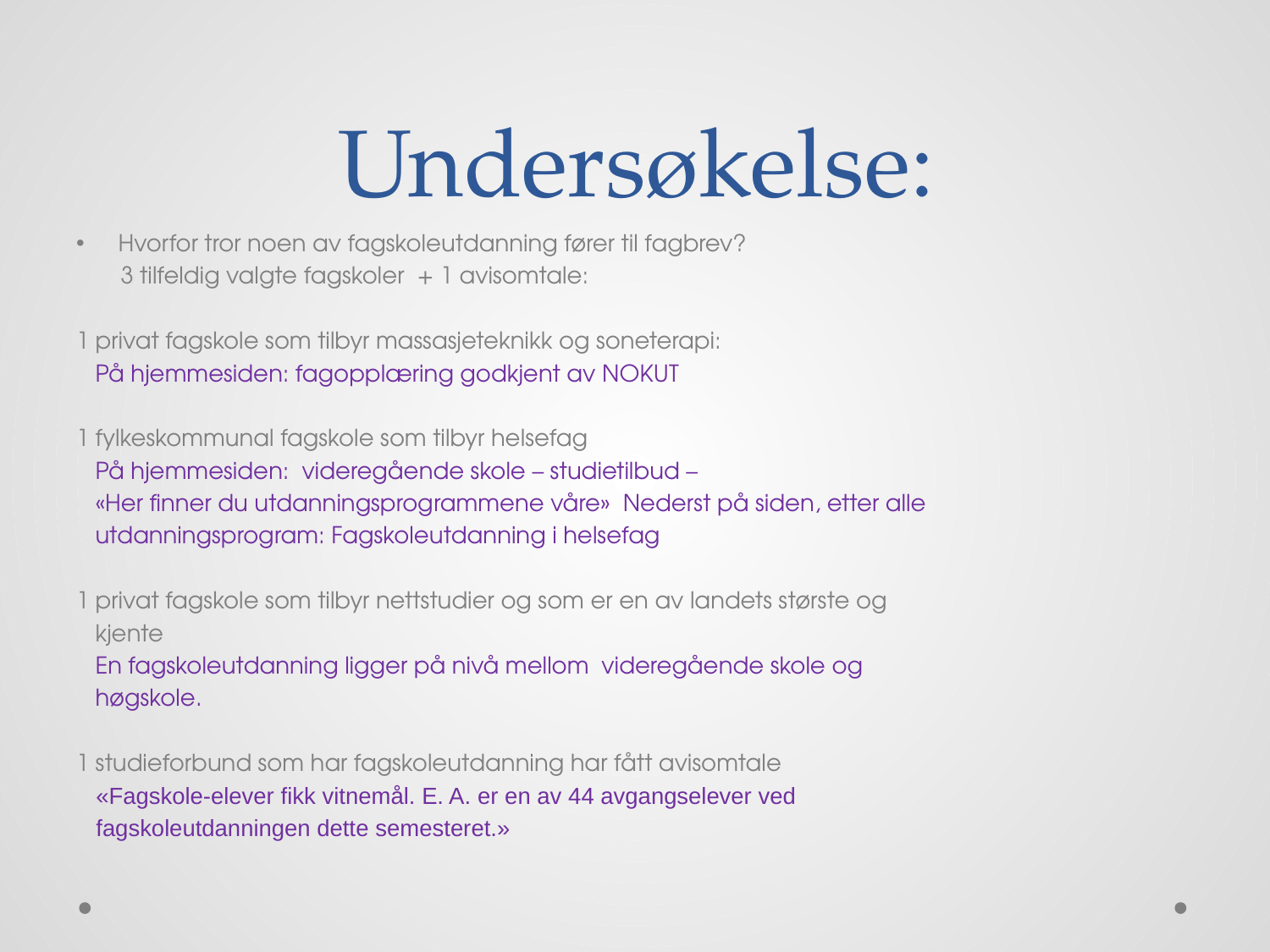

# Undersøkelse:
Hvorfor tror noen av fagskoleutdanning fører til fagbrev?
       3 tilfeldig valgte fagskoler  + 1 avisomtale:

1 privat fagskole som tilbyr massasjeteknikk og soneterapi:
   På hjemmesiden: fagopplæring godkjent av NOKUT

1 fylkeskommunal fagskole som tilbyr helsefag
   På hjemmesiden:  videregående skole – studietilbud –
   «Her finner du utdanningsprogrammene våre»  Nederst på siden, etter alle
   utdanningsprogram: Fagskoleutdanning i helsefag

1 privat fagskole som tilbyr nettstudier og som er en av landets største og
   kjente
   En fagskoleutdanning ligger på nivå mellom  videregående skole og
   høgskole.

1 studieforbund som har fagskoleutdanning har fått avisomtale
   «Fagskole-elever fikk vitnemål. E. A. er en av 44 avgangselever ved
   fagskoleutdanningen dette semesteret.»